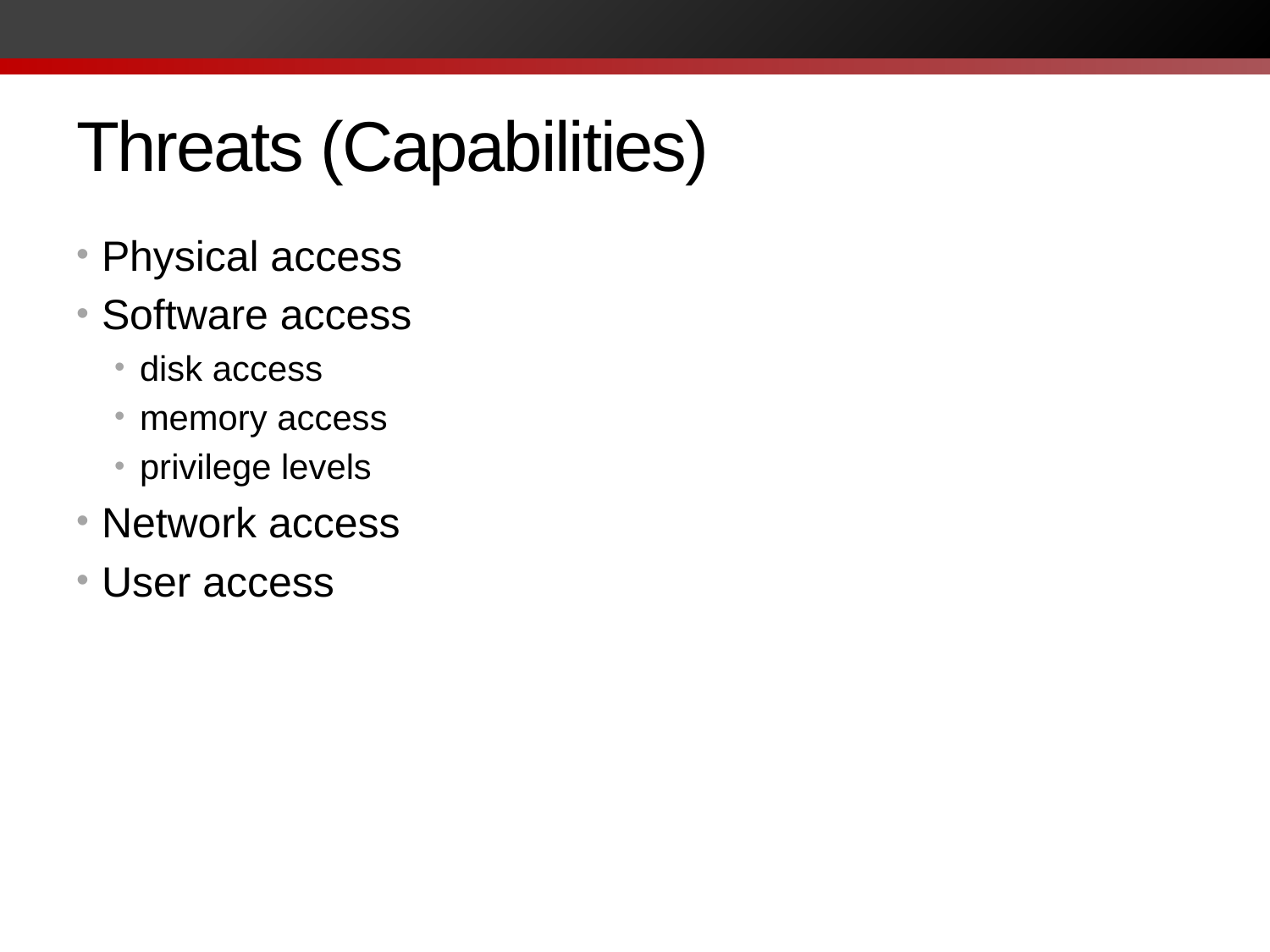

# Threats (Capabilities)
Physical access
Software access
disk access
memory access
privilege levels
Network access
User access